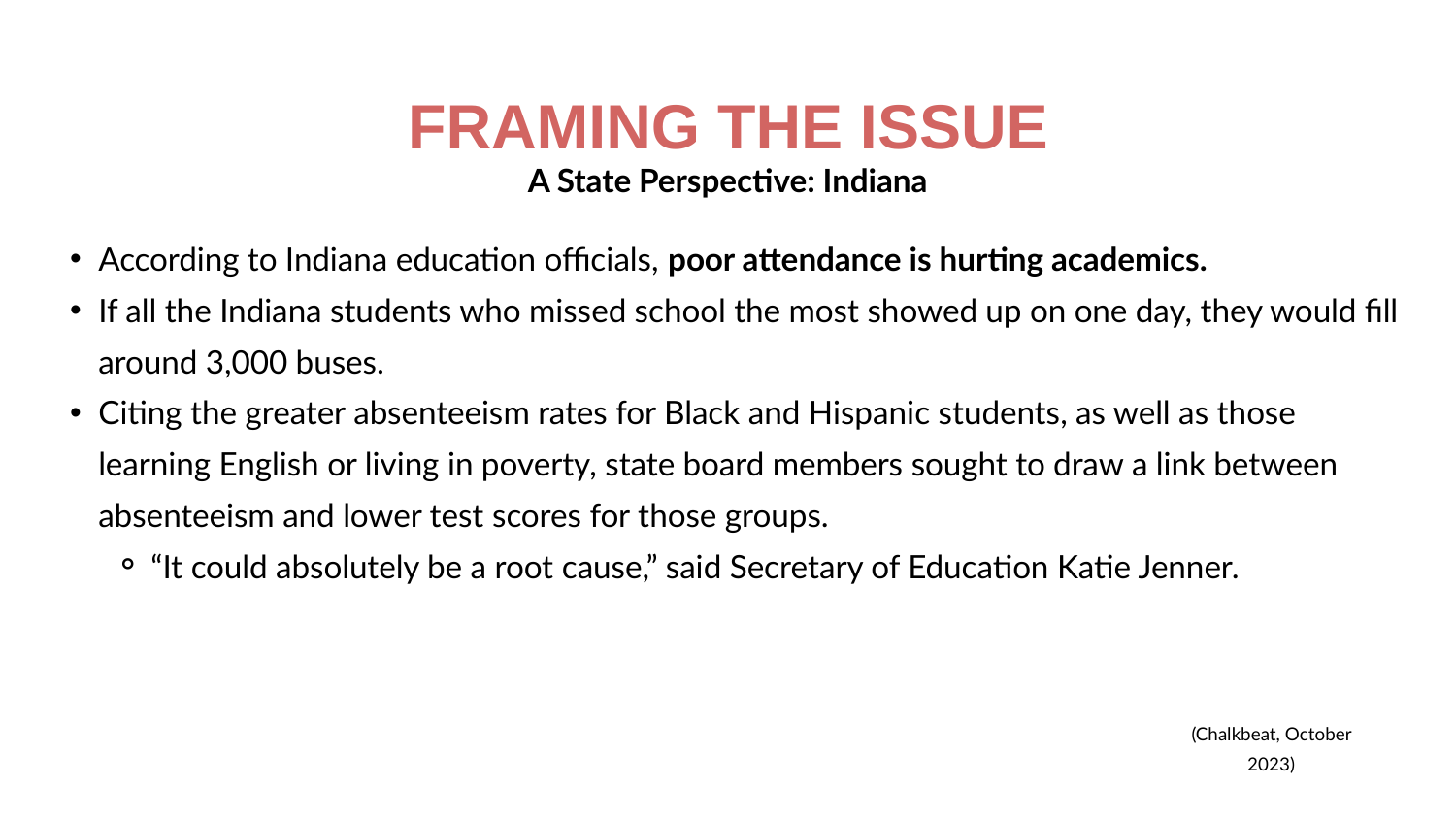

FRAMING THE ISSUE
A State Perspective: Indiana
According to Indiana education officials, poor attendance is hurting academics.
If all the Indiana students who missed school the most showed up on one day, they would fill around 3,000 buses.
Citing the greater absenteeism rates for Black and Hispanic students, as well as those learning English or living in poverty, state board members sought to draw a link between absenteeism and lower test scores for those groups.
“It could absolutely be a root cause,” said Secretary of Education Katie Jenner.
(Chalkbeat, October 2023)